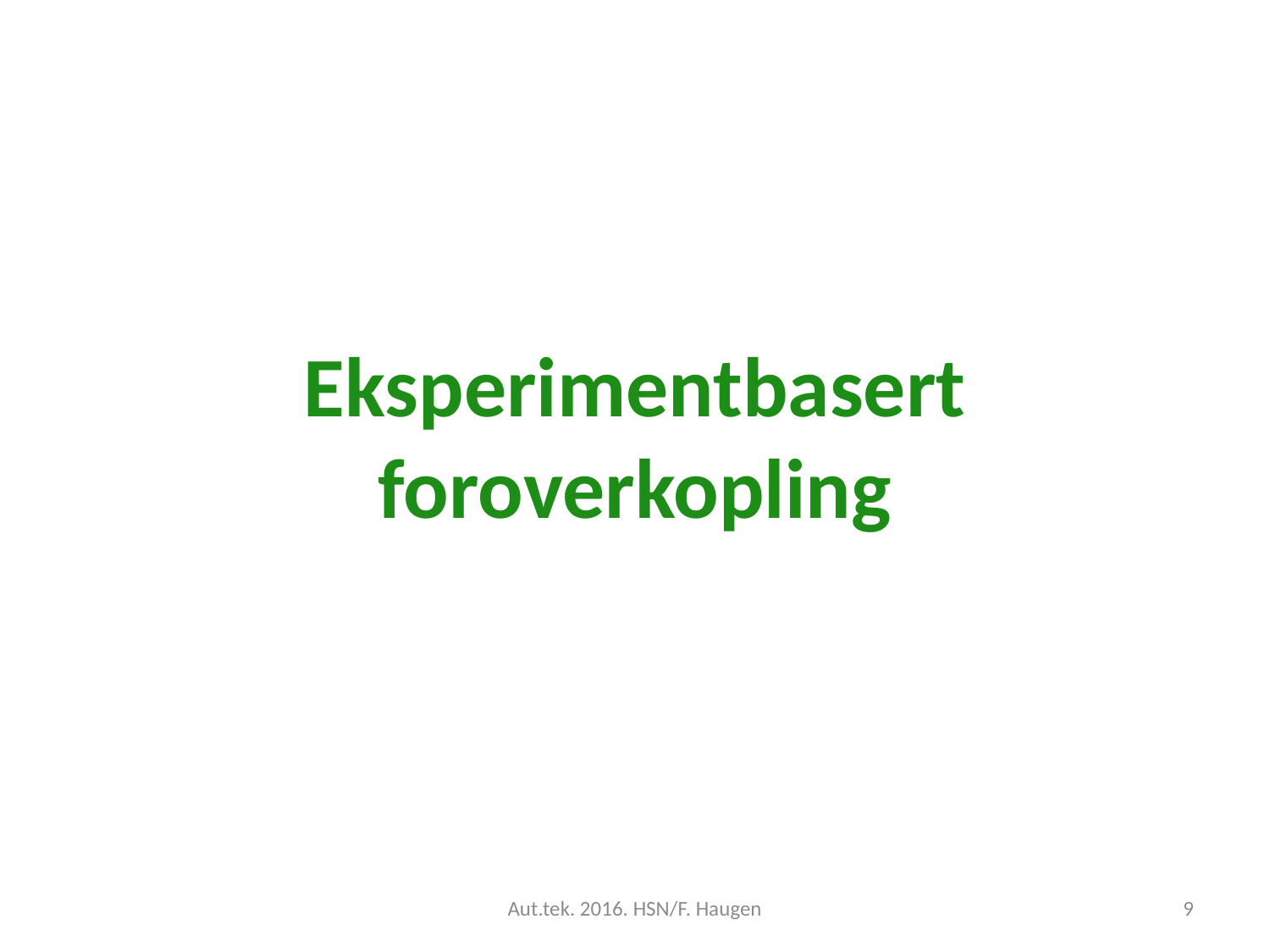

Eksperimentbasert
foroverkopling
Aut.tek. 2016. HSN/F. Haugen
9